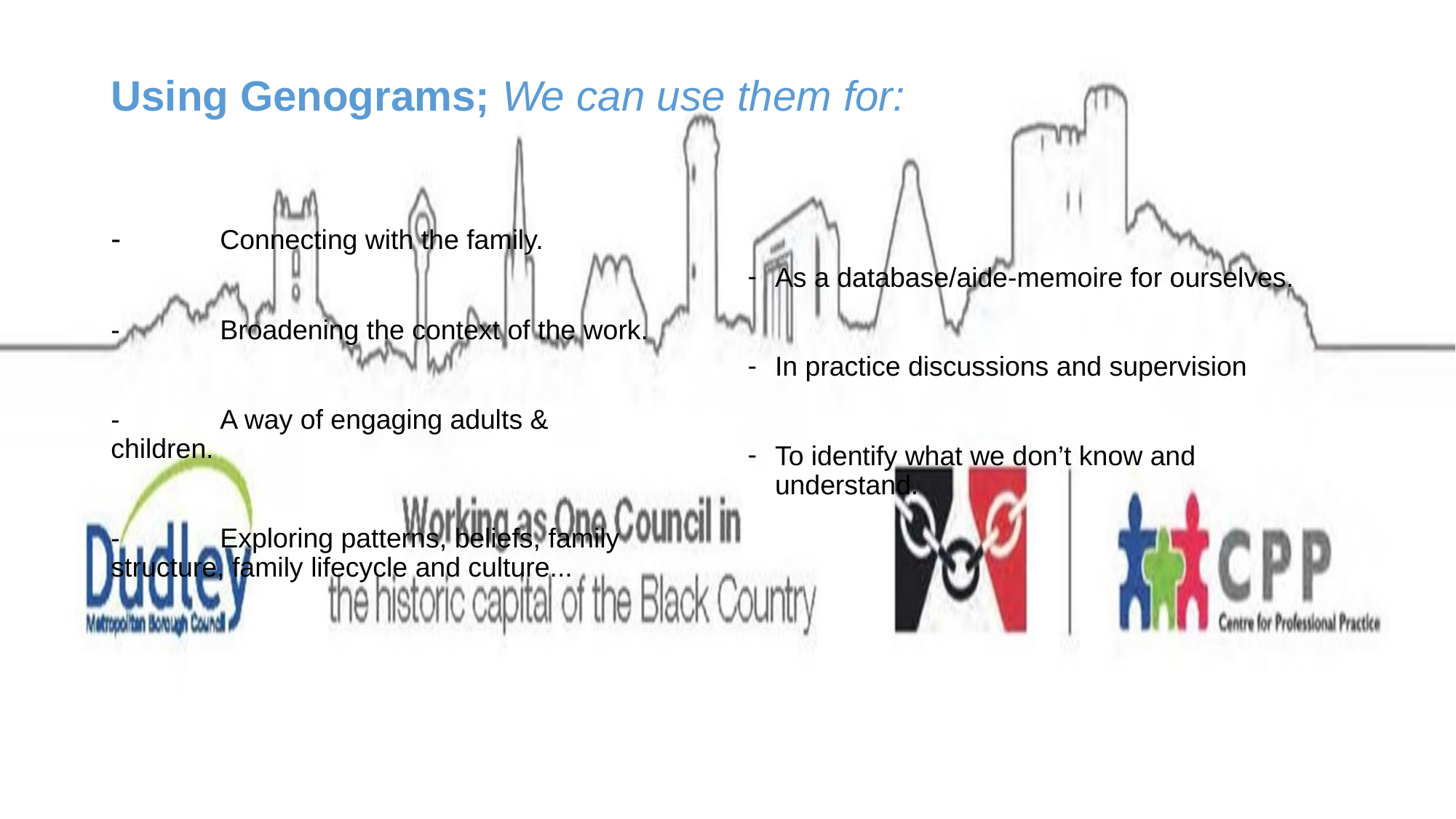

# Using Genograms; We can use them for:

As a database/aide-memoire for ourselves.

In practice discussions and supervision

To identify what we don’t know and understand.

-  	Connecting with the family.

- 	Broadening the context of the work.

-  	A way of engaging adults & 	children.

-  	Exploring patterns, beliefs, family 	structure, family lifecycle and culture...